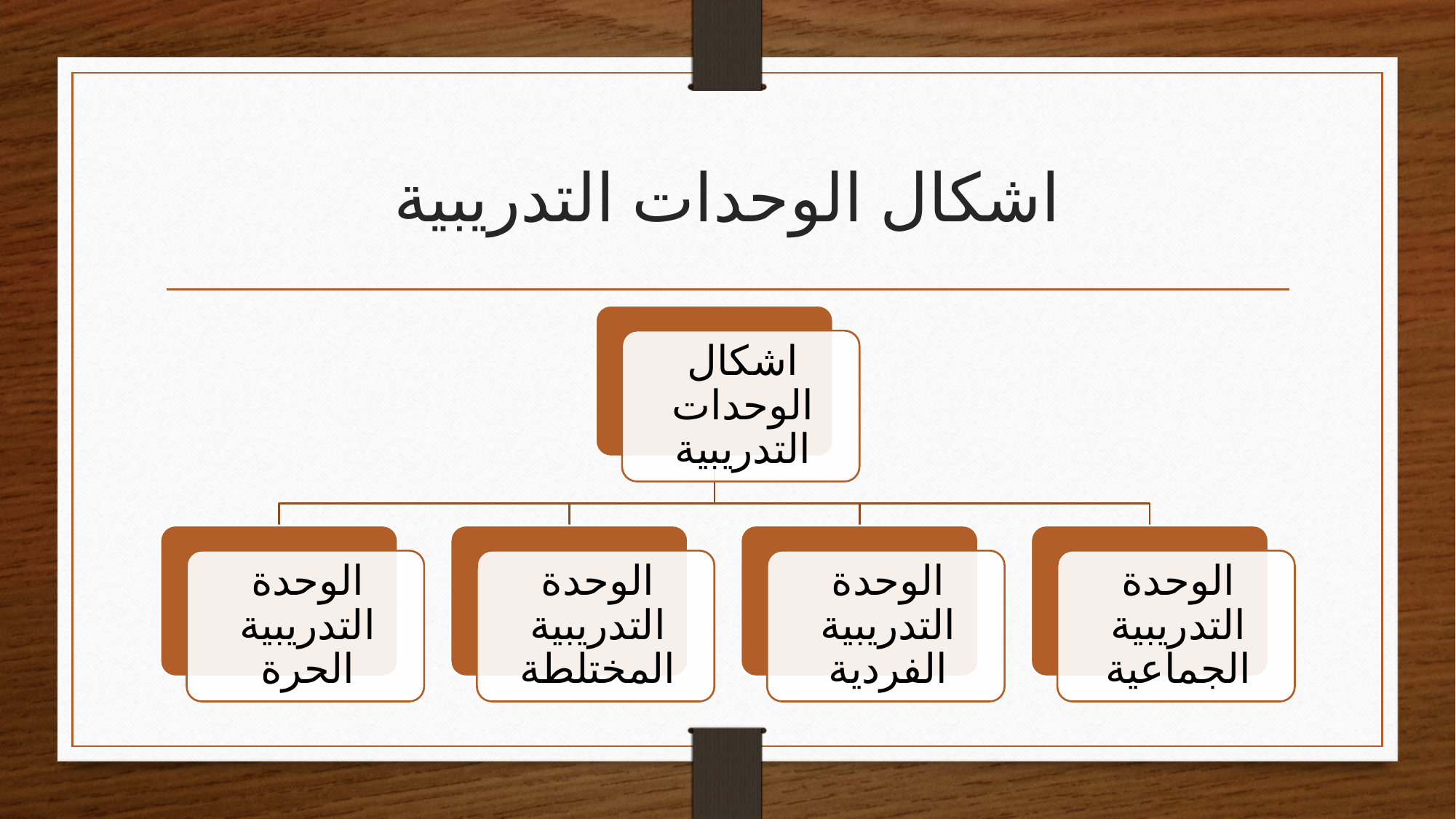

# اشكال الوحدات التدريبية
اشكال الوحدات التدريبية
الوحدة التدريبية الجماعية
الوحدة التدريبية الفردية
الوحدة التدريبية المختلطة
الوحدة التدريبية الحرة